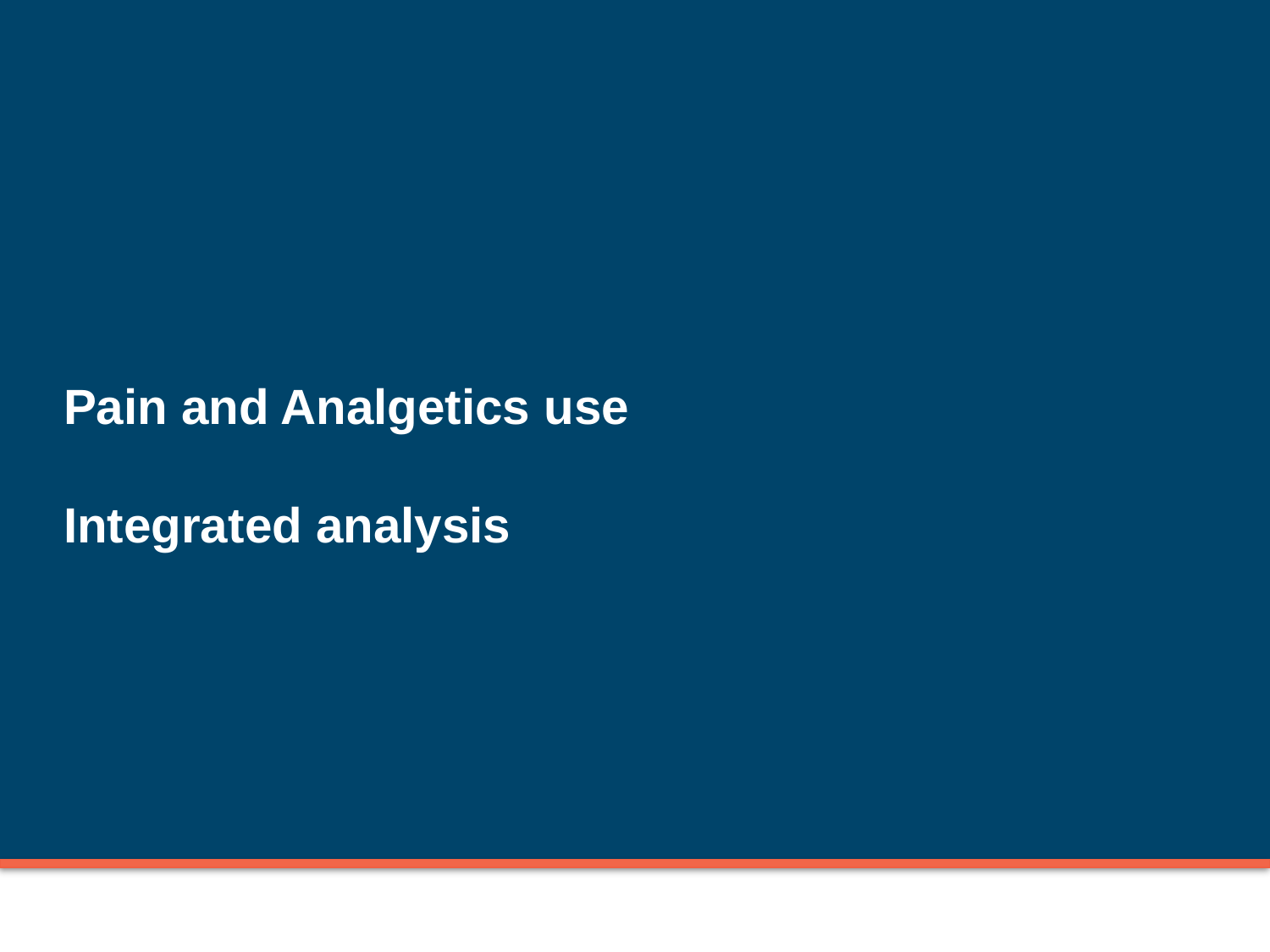

# Pain and Analgetics use Integrated analysis